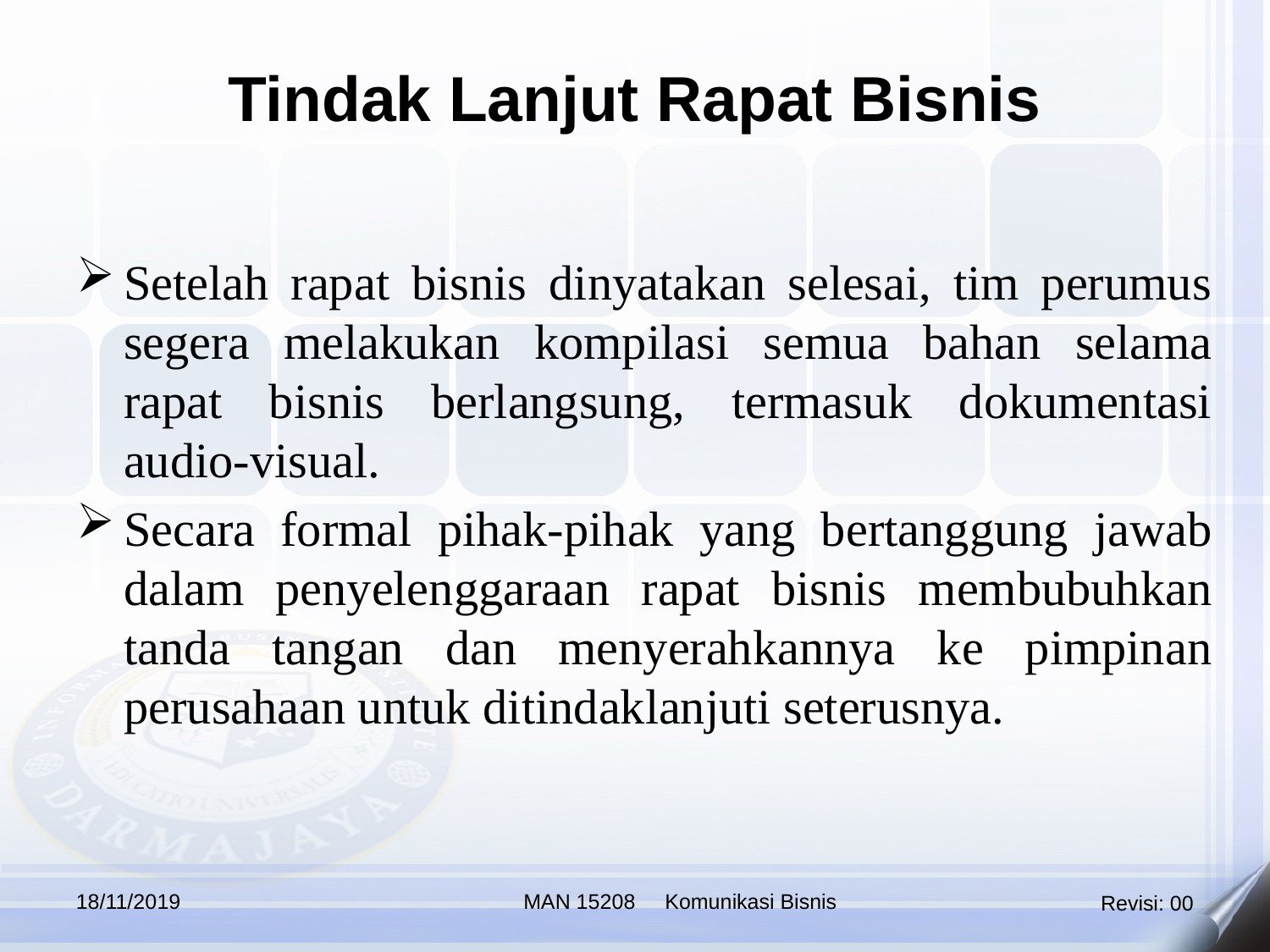

Tindak Lanjut Rapat Bisnis
Setelah rapat bisnis dinyatakan selesai, tim perumus segera melakukan kompilasi semua bahan selama rapat bisnis berlangsung, termasuk dokumentasi audio-visual.
Secara formal pihak-pihak yang bertanggung jawab dalam penyelenggaraan rapat bisnis membubuhkan tanda tangan dan menyerahkannya ke pimpinan perusahaan untuk ditindaklanjuti seterusnya.

18/11/2019
MAN 15208     Komunikasi Bisnis